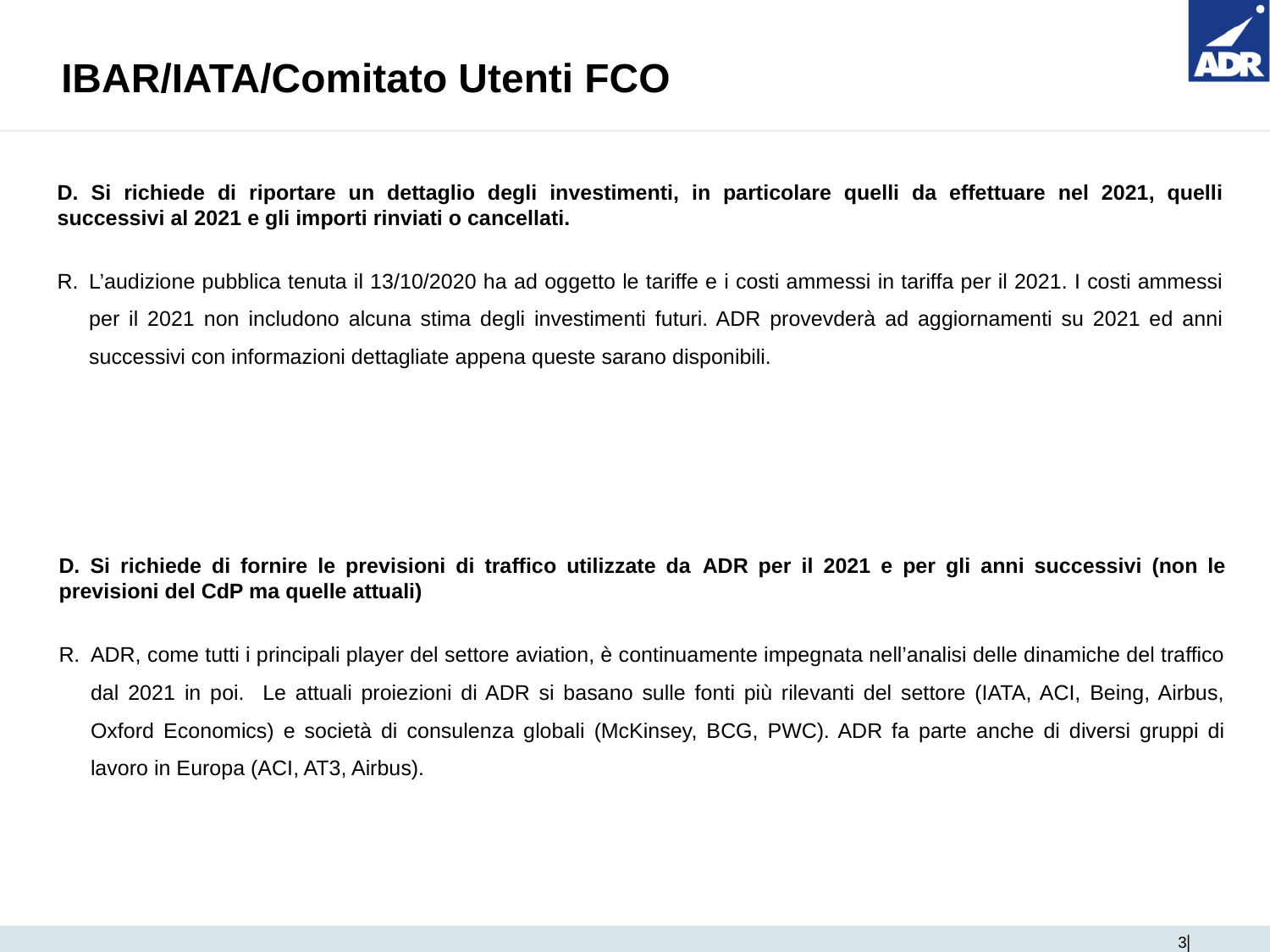

# IBAR/IATA/Comitato Utenti FCO
D. Si richiede di riportare un dettaglio degli investimenti, in particolare quelli da effettuare nel 2021, quelli successivi al 2021 e gli importi rinviati o cancellati.

L’audizione pubblica tenuta il 13/10/2020 ha ad oggetto le tariffe e i costi ammessi in tariffa per il 2021. I costi ammessi per il 2021 non includono alcuna stima degli investimenti futuri. ADR provevderà ad aggiornamenti su 2021 ed anni successivi con informazioni dettagliate appena queste sarano disponibili.

D. Si richiede di fornire le previsioni di traffico utilizzate da ADR per il 2021 e per gli anni successivi (non le previsioni del CdP ma quelle attuali)

ADR, come tutti i principali player del settore aviation, è continuamente impegnata nell’analisi delle dinamiche del traffico dal 2021 in poi.  Le attuali proiezioni di ADR si basano sulle fonti più rilevanti del settore (IATA, ACI, Being, Airbus, Oxford Economics) e società di consulenza globali (McKinsey, BCG, PWC). ADR fa parte anche di diversi gruppi di lavoro in Europa (ACI, AT3, Airbus).